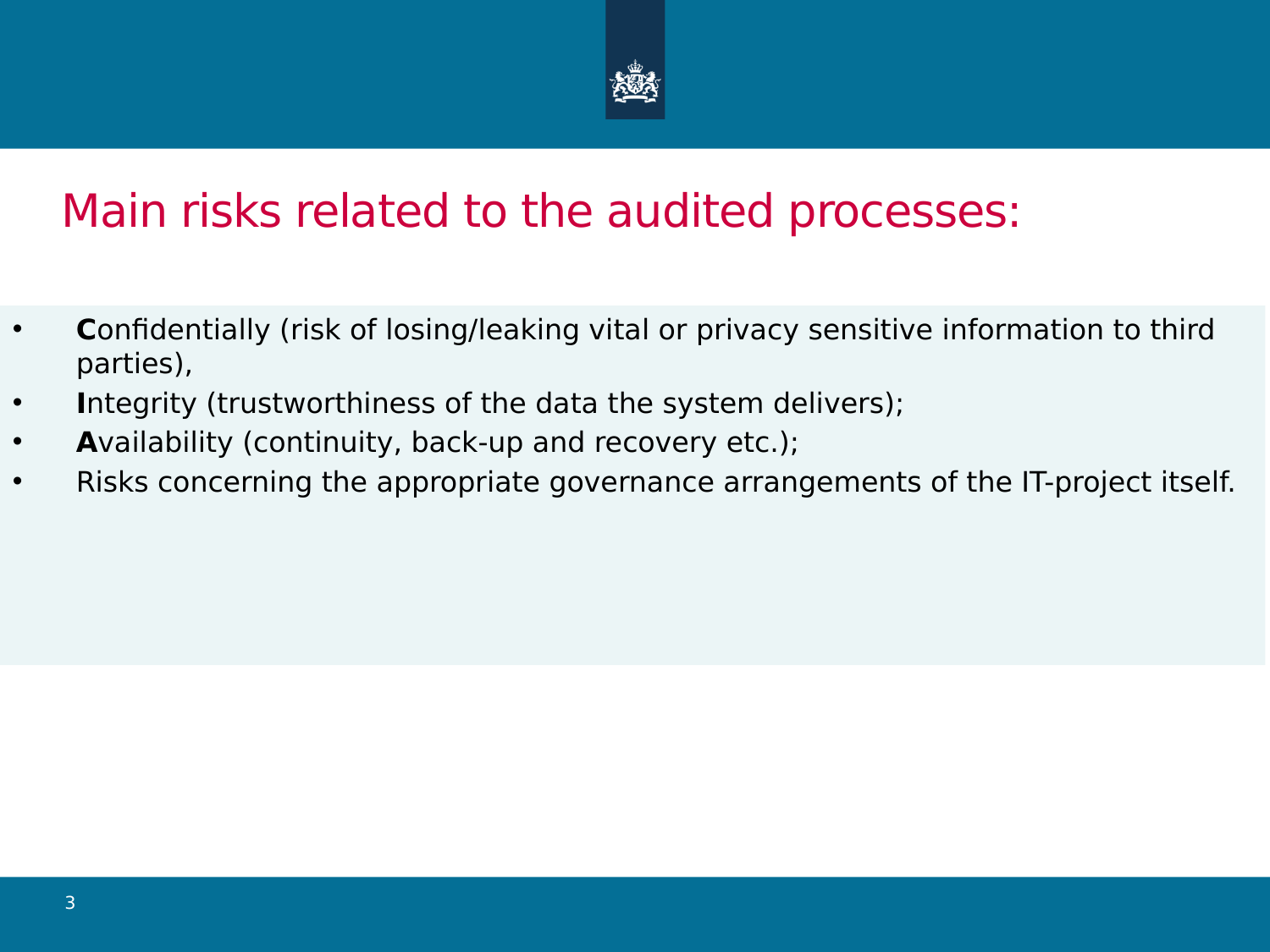

# Main risks related to the audited processes:
Confidentially (risk of losing/leaking vital or privacy sensitive information to third parties),
Integrity (trustworthiness of the data the system delivers);
Availability (continuity, back-up and recovery etc.);
Risks concerning the appropriate governance arrangements of the IT-project itself.

3